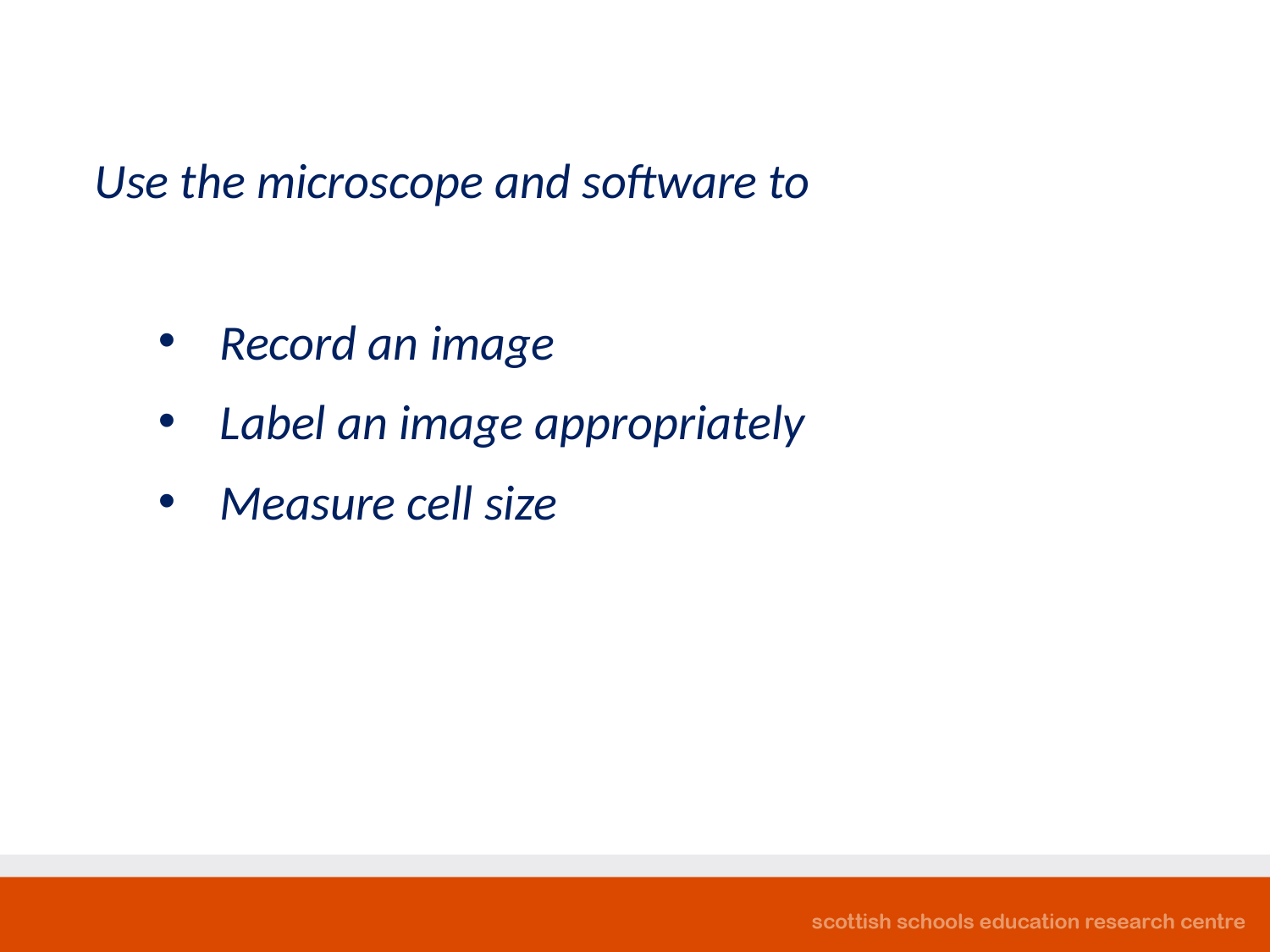

Use the microscope and software to

Record an image
Label an image appropriately
Measure cell size